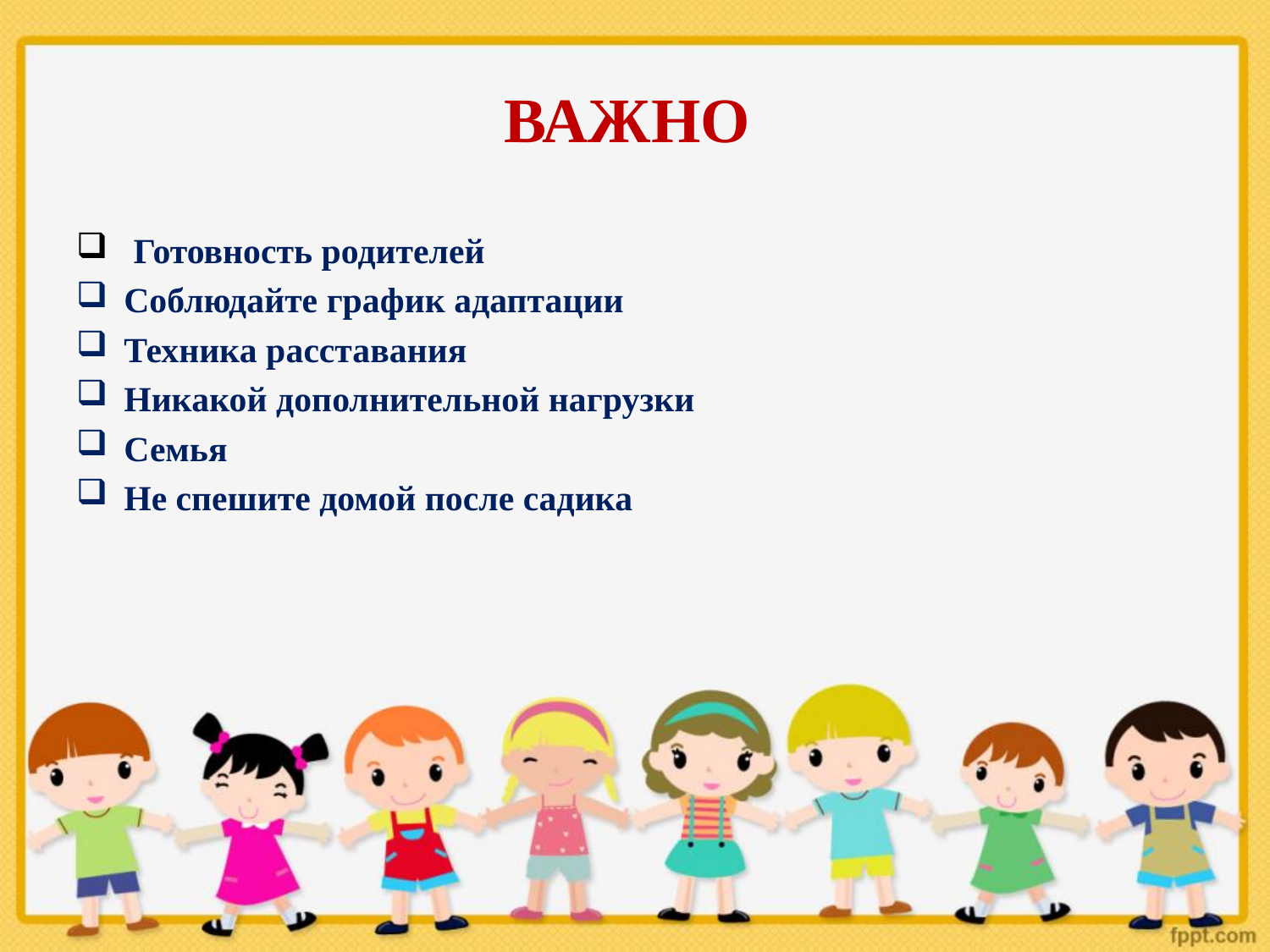

# ВАЖНО
 Готовность родителей
Соблюдайте график адаптации
Техника расставания
Никакой дополнительной нагрузки
Семья
Не спешите домой после садика